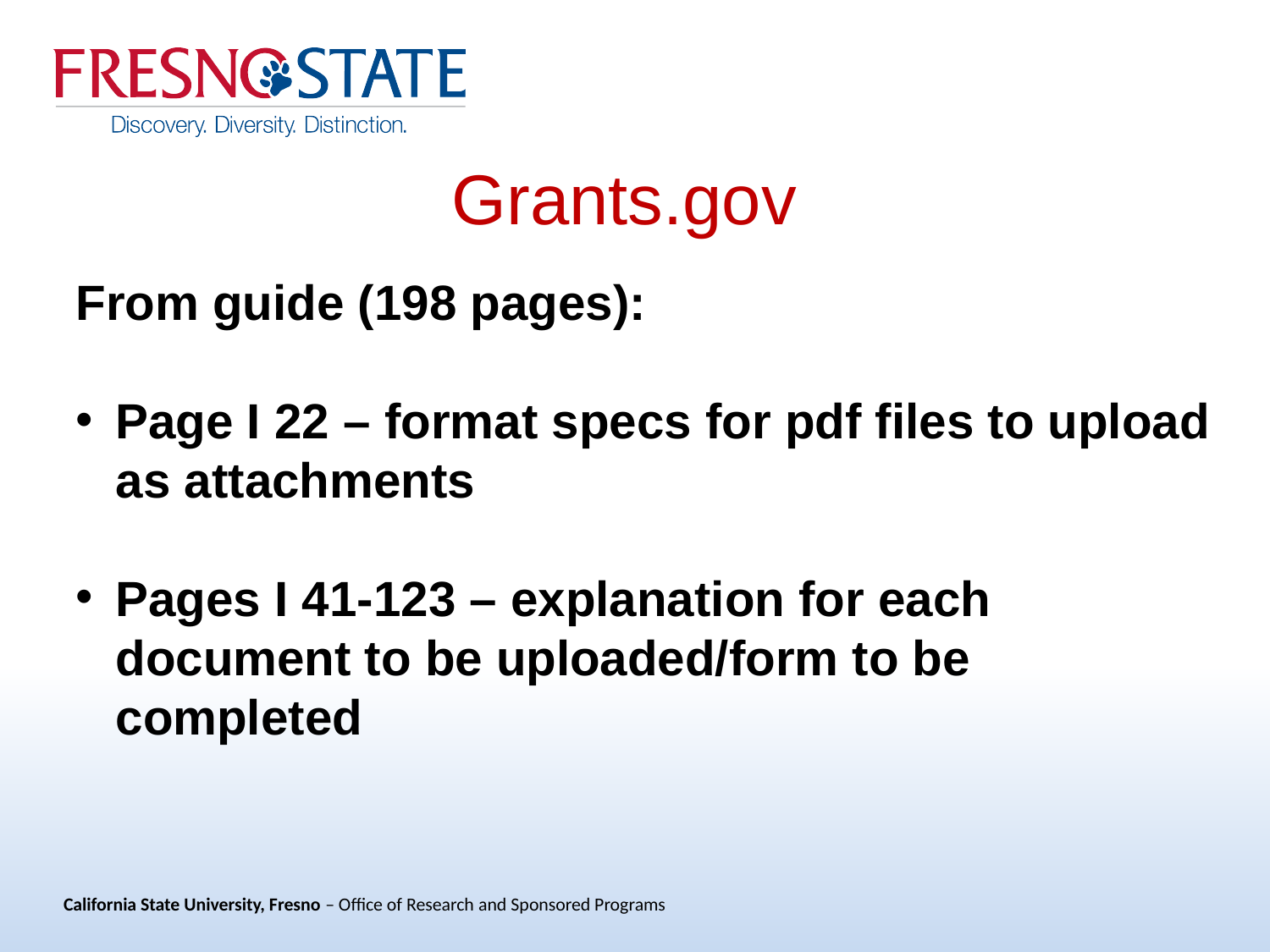

Grants.gov
From guide (198 pages):

Page I 22 – format specs for pdf files to upload as attachments

Pages I 41-123 – explanation for each document to be uploaded/form to be completed